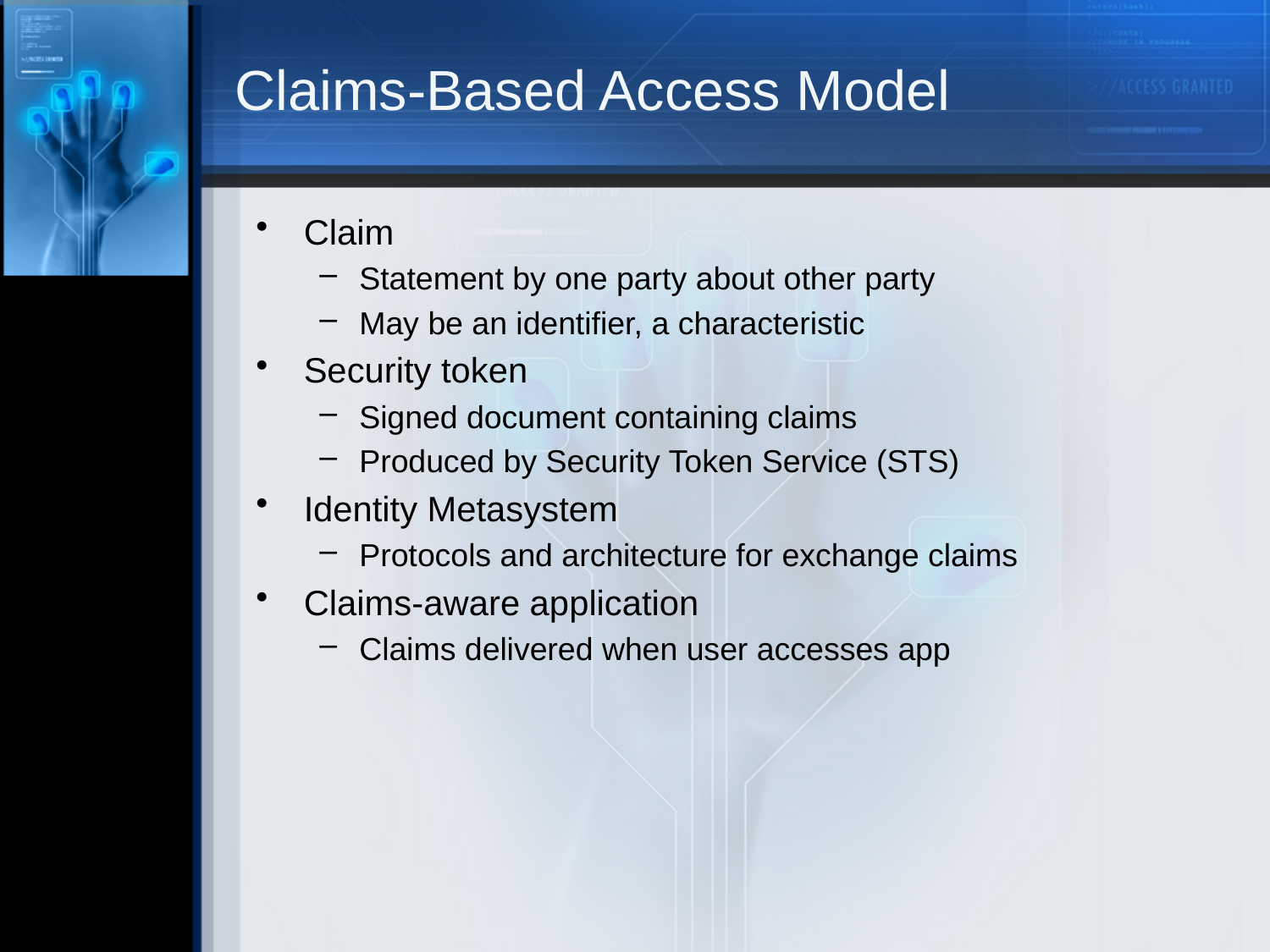

# Claims-Based Access Model
Claim
Statement by one party about other party
May be an identifier, a characteristic
Security token
Signed document containing claims
Produced by Security Token Service (STS)
Identity Metasystem
Protocols and architecture for exchange claims
Claims-aware application
Claims delivered when user accesses app